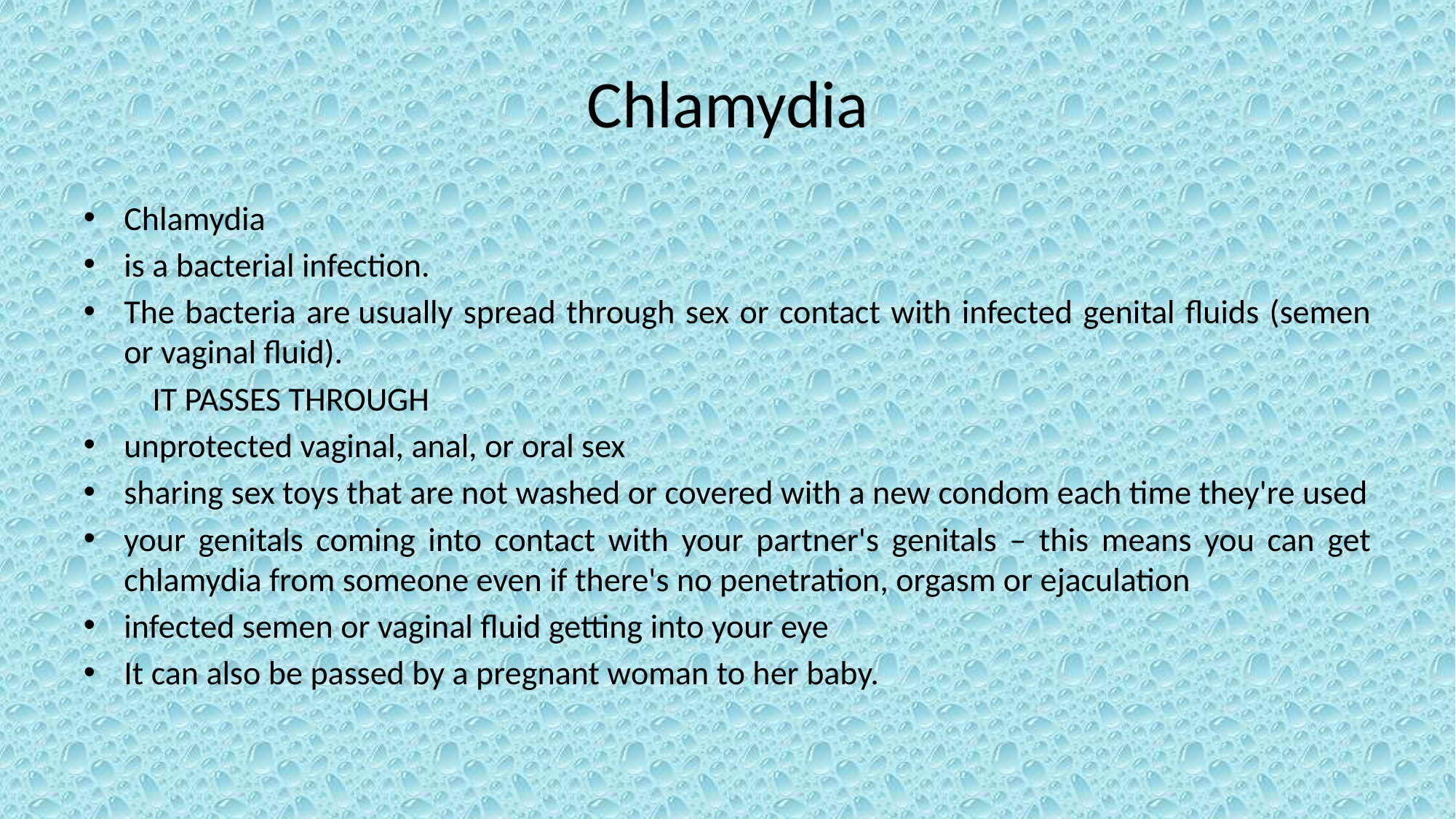

# Chlamydia
Chlamydia
is a bacterial infection.
The bacteria are usually spread through sex or contact with infected genital fluids (semen or vaginal fluid).
         IT PASSES THROUGH
unprotected vaginal, anal, or oral sex
sharing sex toys that are not washed or covered with a new condom each time they're used
your genitals coming into contact with your partner's genitals – this means you can get chlamydia from someone even if there's no penetration, orgasm or ejaculation
infected semen or vaginal fluid getting into your eye
It can also be passed by a pregnant woman to her baby.